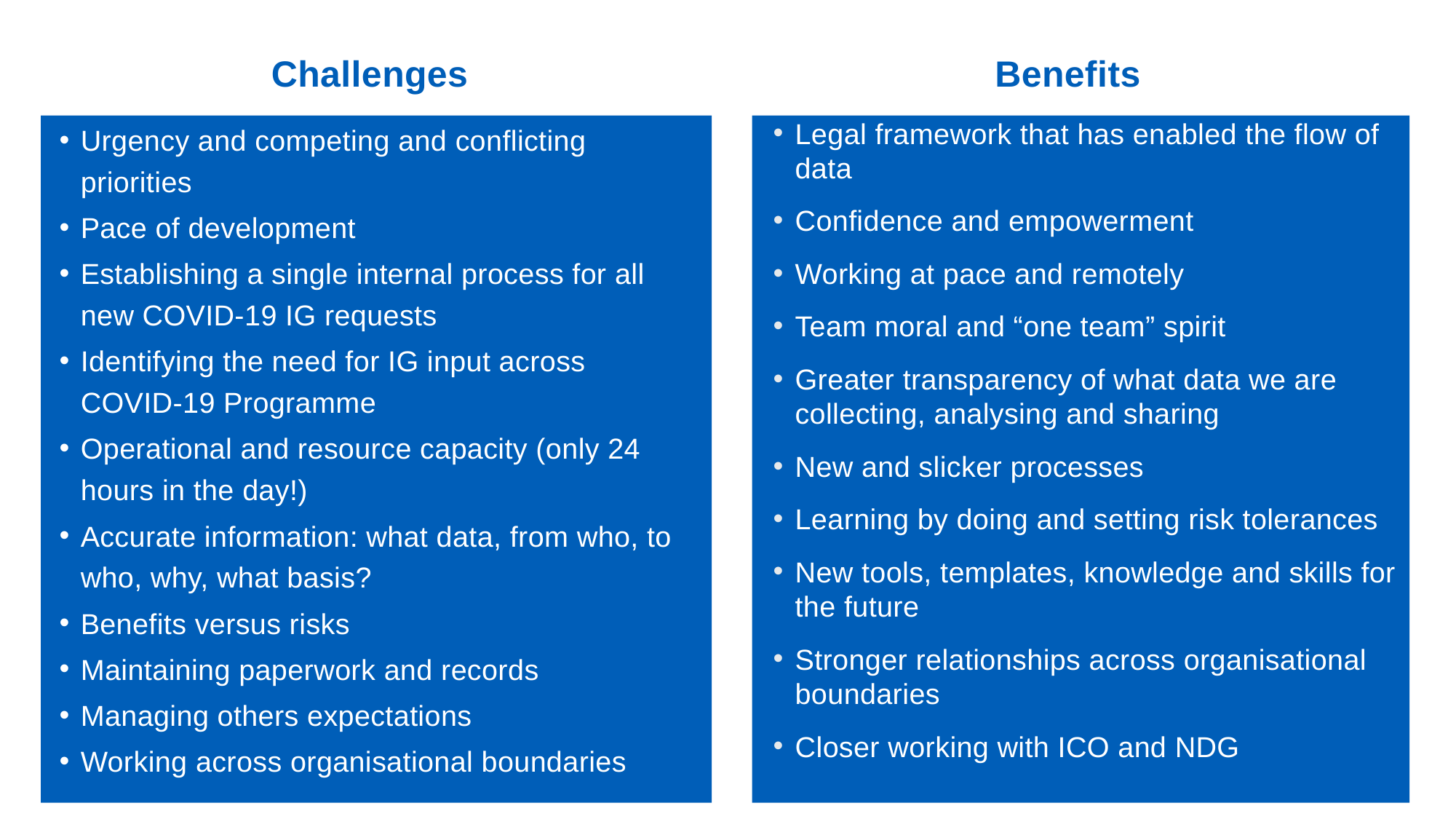

Challenges

Benefits

Urgency and competing and conflicting priorities
Pace of development
Establishing a single internal process for all new COVID-19 IG requests
Identifying the need for IG input across COVID-19 Programme
Operational and resource capacity (only 24 hours in the day!)
Accurate information: what data, from who, to who, why, what basis?
Benefits versus risks
Maintaining paperwork and records
Managing others expectations
Working across organisational boundaries

Legal framework that has enabled the flow of data
Confidence and empowerment
Working at pace and remotely
Team moral and “one team” spirit
Greater transparency of what data we are collecting, analysing and sharing
New and slicker processes
Learning by doing and setting risk tolerances
New tools, templates, knowledge and skills for the future
Stronger relationships across organisational boundaries
Closer working with ICO and NDG
11